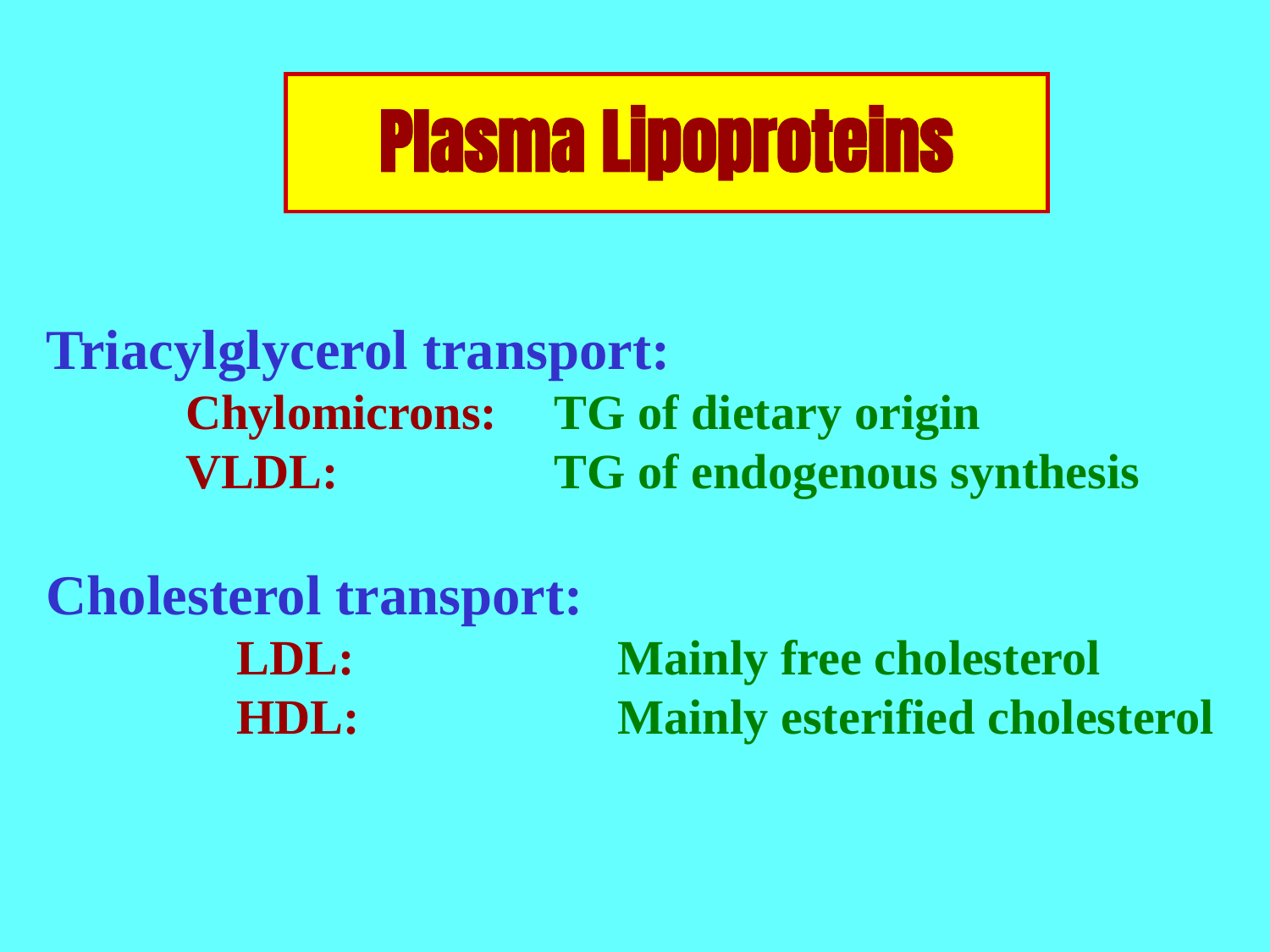

Plasma Lipoproteins
Triacylglycerol transport:
	 Chylomicrons:	TG of dietary origin
	 VLDL: 		TG of endogenous synthesis

Cholesterol transport:
 	LDL: 		Mainly free cholesterol
 	HDL: 		Mainly esterified cholesterol